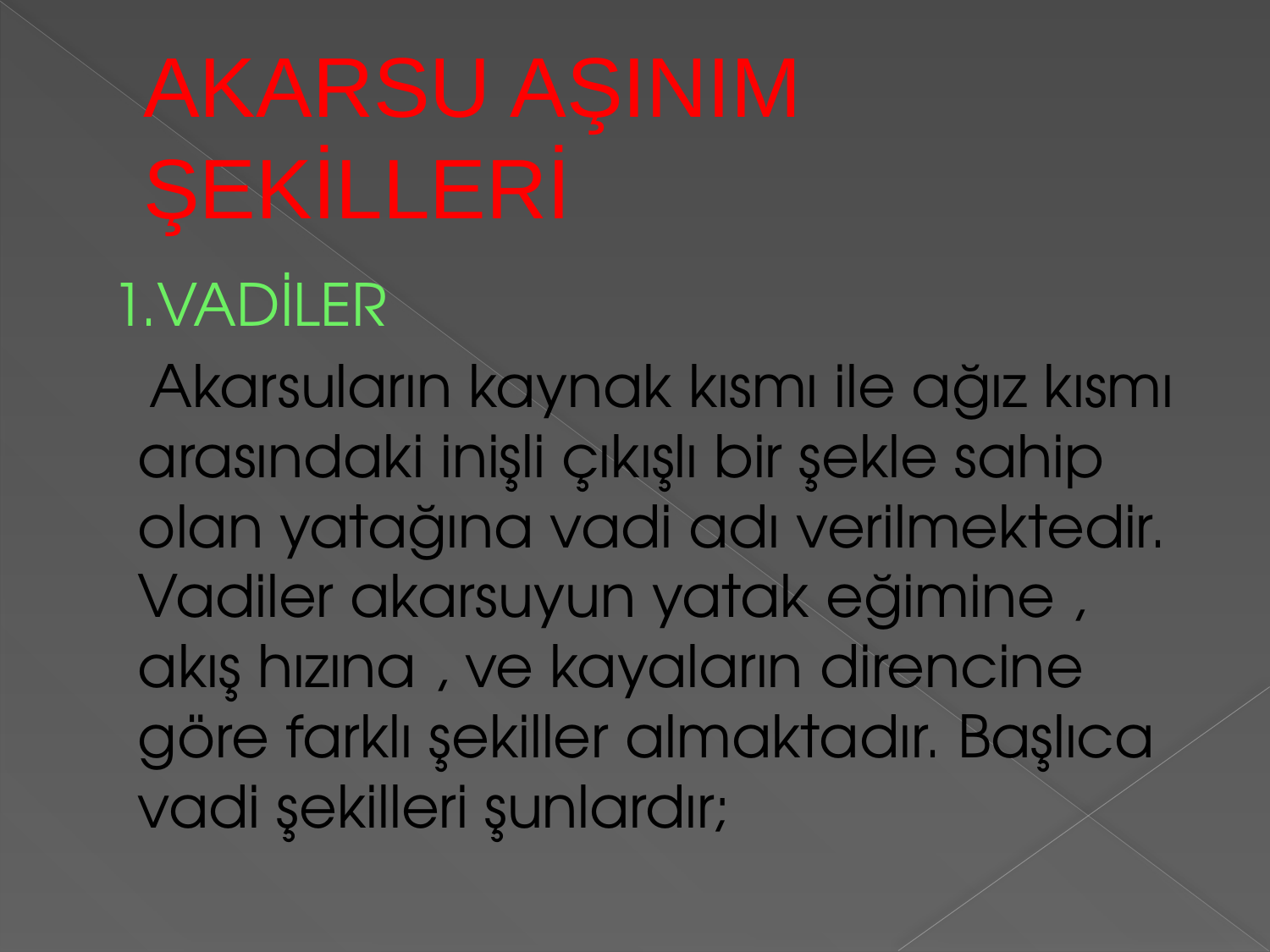

# AKARSU AŞINIM ŞEKİLLERİ
  1.VADİLER
    Akarsuların kaynak kısmı ile ağız kısmı arasındaki inişli çıkışlı bir şekle sahip olan yatağına vadi adı verilmektedir. Vadiler akarsuyun yatak eğimine , akış hızına , ve kayaların direncine göre farklı şekiller almaktadır. Başlıca vadi şekilleri şunlardır;